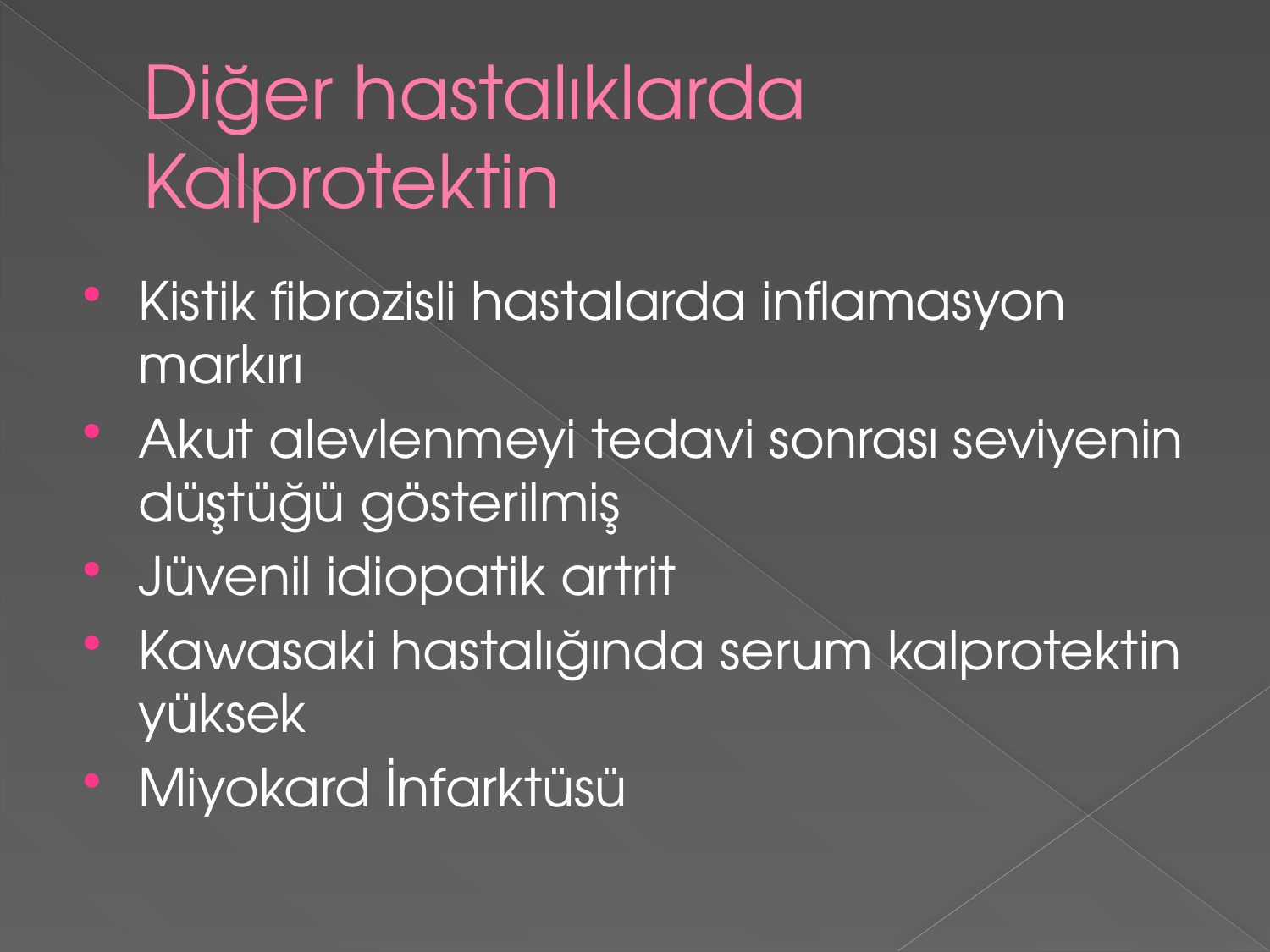

# Diğer hastalıklarda Kalprotektin
Kistik fibrozisli hastalarda inflamasyon markırı
Akut alevlenmeyi tedavi sonrası seviyenin düştüğü gösterilmiş
Jüvenil idiopatik artrit
Kawasaki hastalığında serum kalprotektin yüksek
Miyokard İnfarktüsü